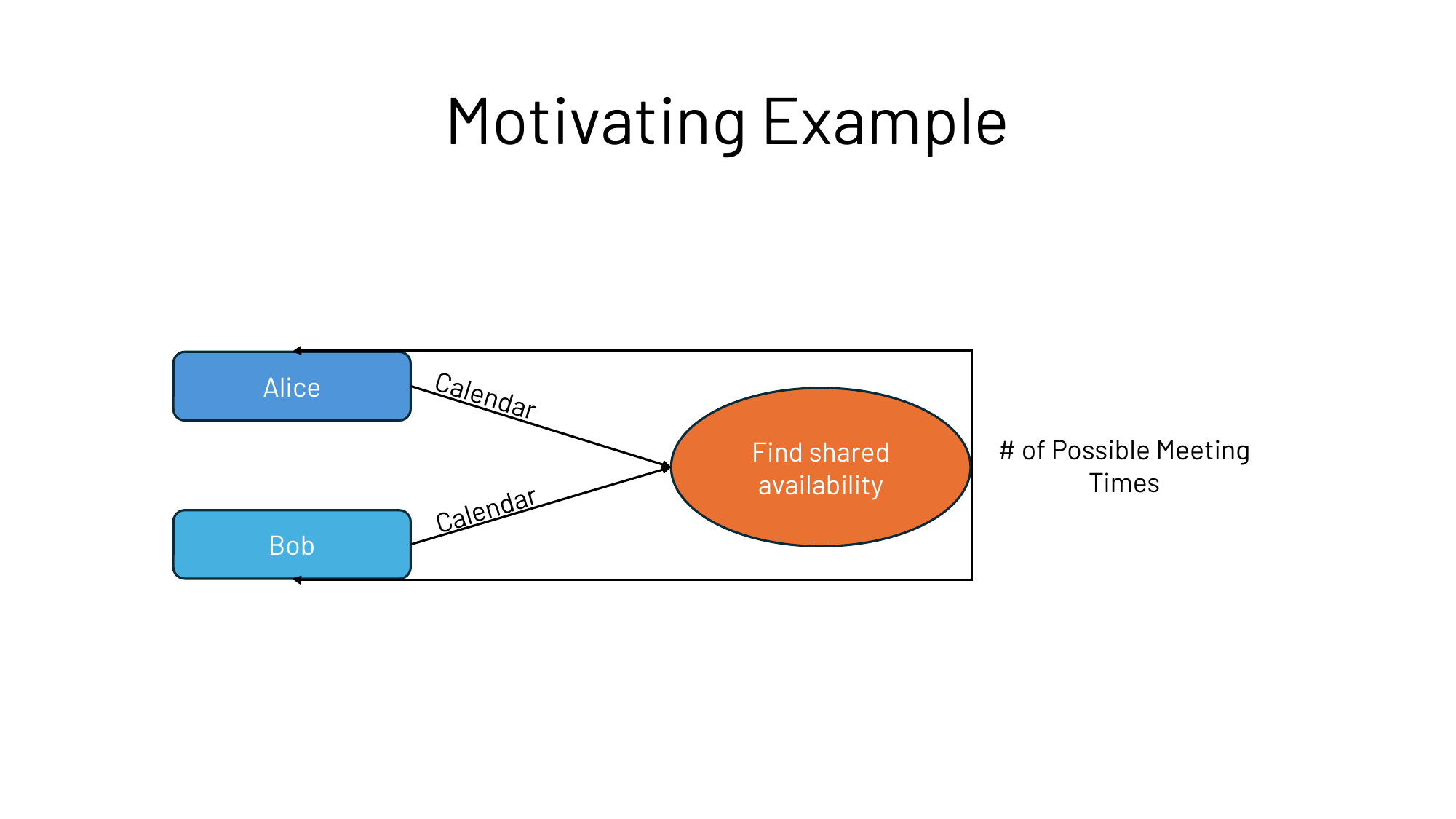

# Motivating Example
Alice
Calendar
Find shared availability
# of Possible Meeting Times
Calendar
Bob